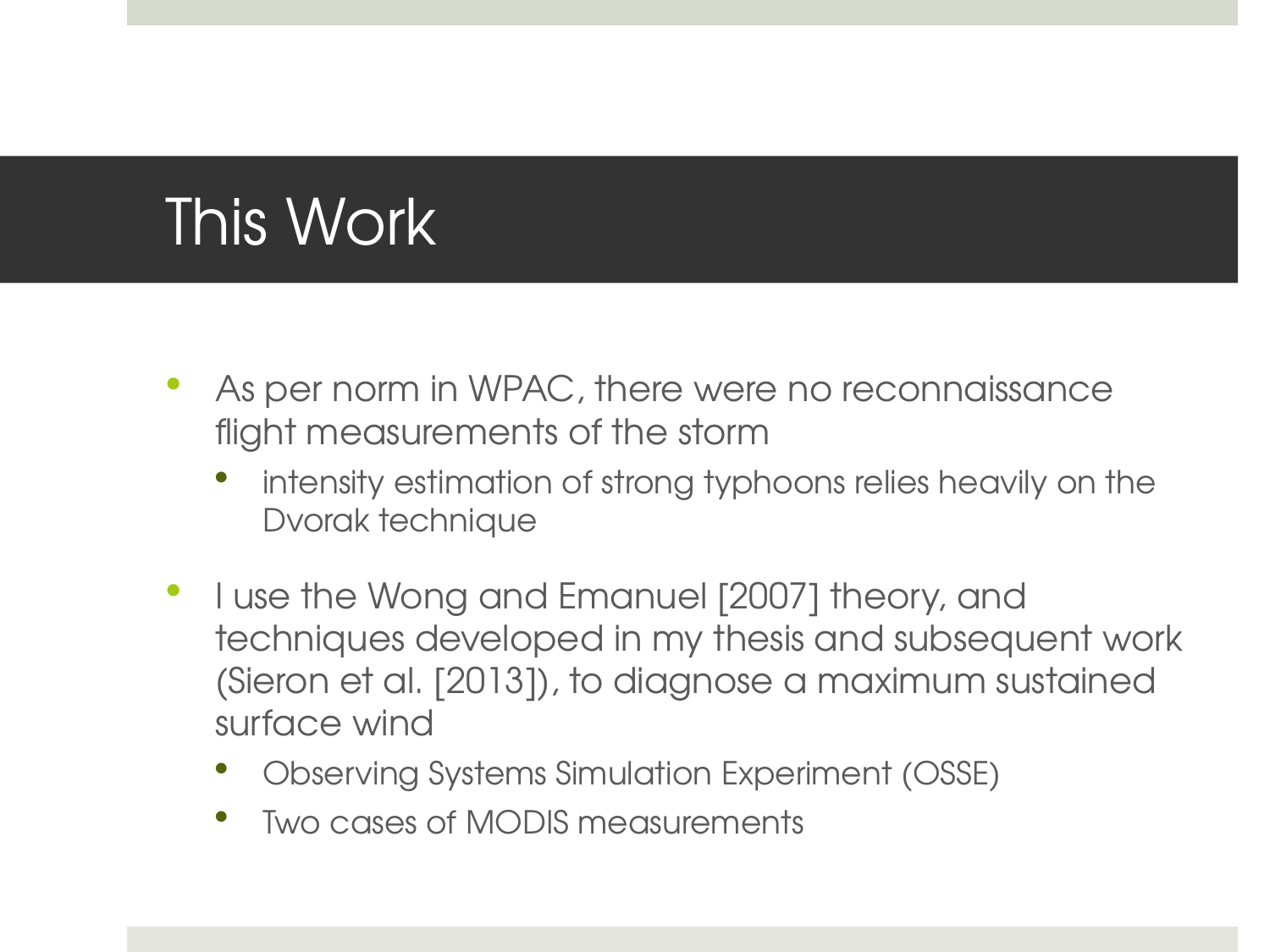

# This Work
As per norm in WPAC, there were no reconnaissance flight measurements of the storm
intensity estimation of strong typhoons relies heavily on the Dvorak technique
I use the Wong and Emanuel [2007] theory, and techniques developed in my thesis and subsequent work (Sieron et al. [2013]), to diagnose a maximum sustained surface wind
Observing Systems Simulation Experiment (OSSE)
Two cases of MODIS measurements